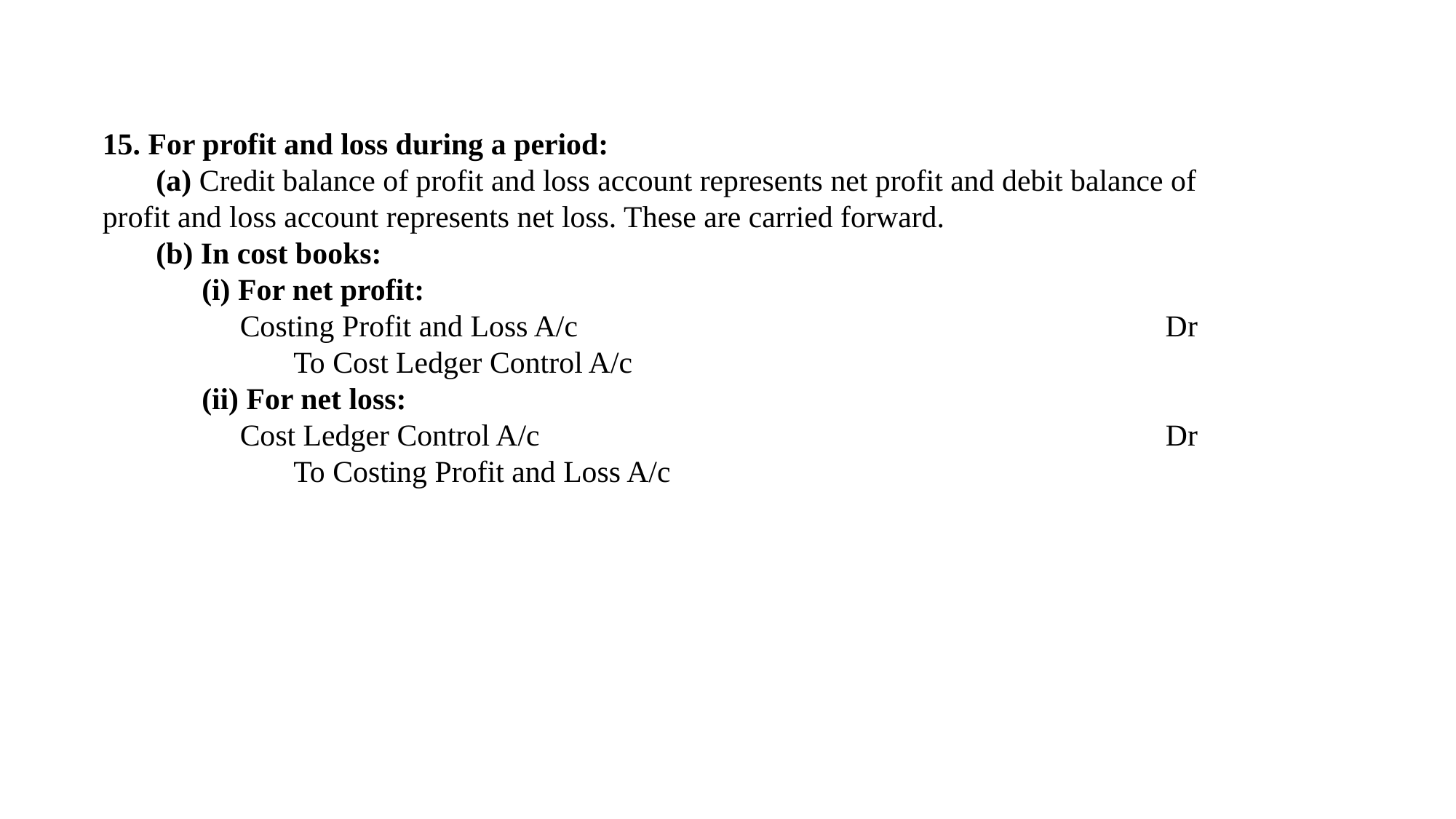

15. For profit and loss during a period:
       (a) Credit balance of profit and loss account represents net profit and debit balance of profit and loss account represents net loss. These are carried forward.
       (b) In cost books:
             (i) For net profit:
                  Costing Profit and Loss A/c                                                                             Dr
                         To Cost Ledger Control A/c
             (ii) For net loss:
                  Cost Ledger Control A/c                                                                                  Dr
                         To Costing Profit and Loss A/c